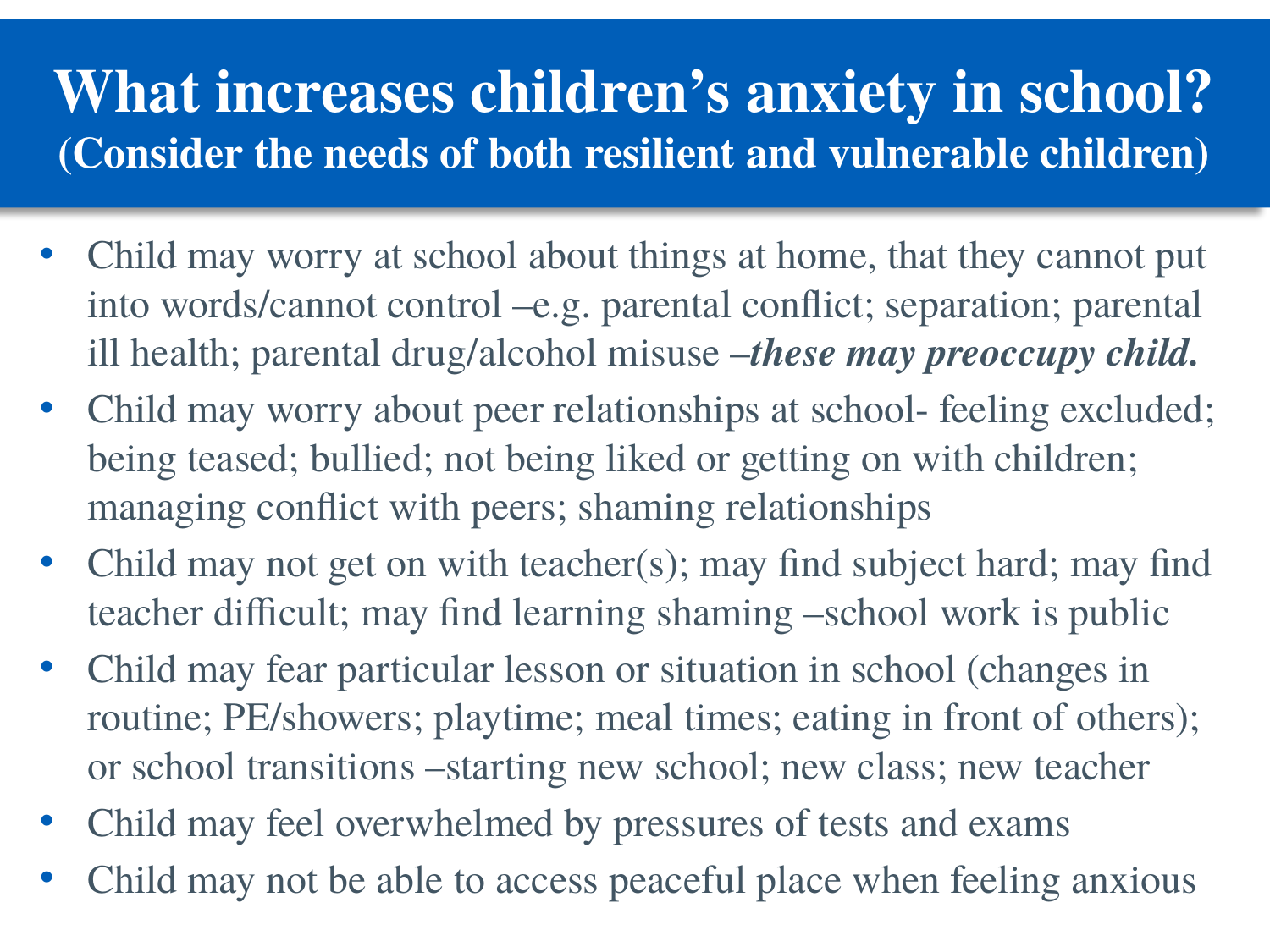

# What increases children’s anxiety in school? (Consider the needs of both resilient and vulnerable children)
Child may worry at school about things at home, that they cannot put into words/cannot control –e.g. parental conflict; separation; parental ill health; parental drug/alcohol misuse –these may preoccupy child.
Child may worry about peer relationships at school- feeling excluded; being teased; bullied; not being liked or getting on with children; managing conflict with peers; shaming relationships
Child may not get on with teacher(s); may find subject hard; may find teacher difficult; may find learning shaming –school work is public
Child may fear particular lesson or situation in school (changes in routine; PE/showers; playtime; meal times; eating in front of others); or school transitions –starting new school; new class; new teacher
Child may feel overwhelmed by pressures of tests and exams
Child may not be able to access peaceful place when feeling anxious